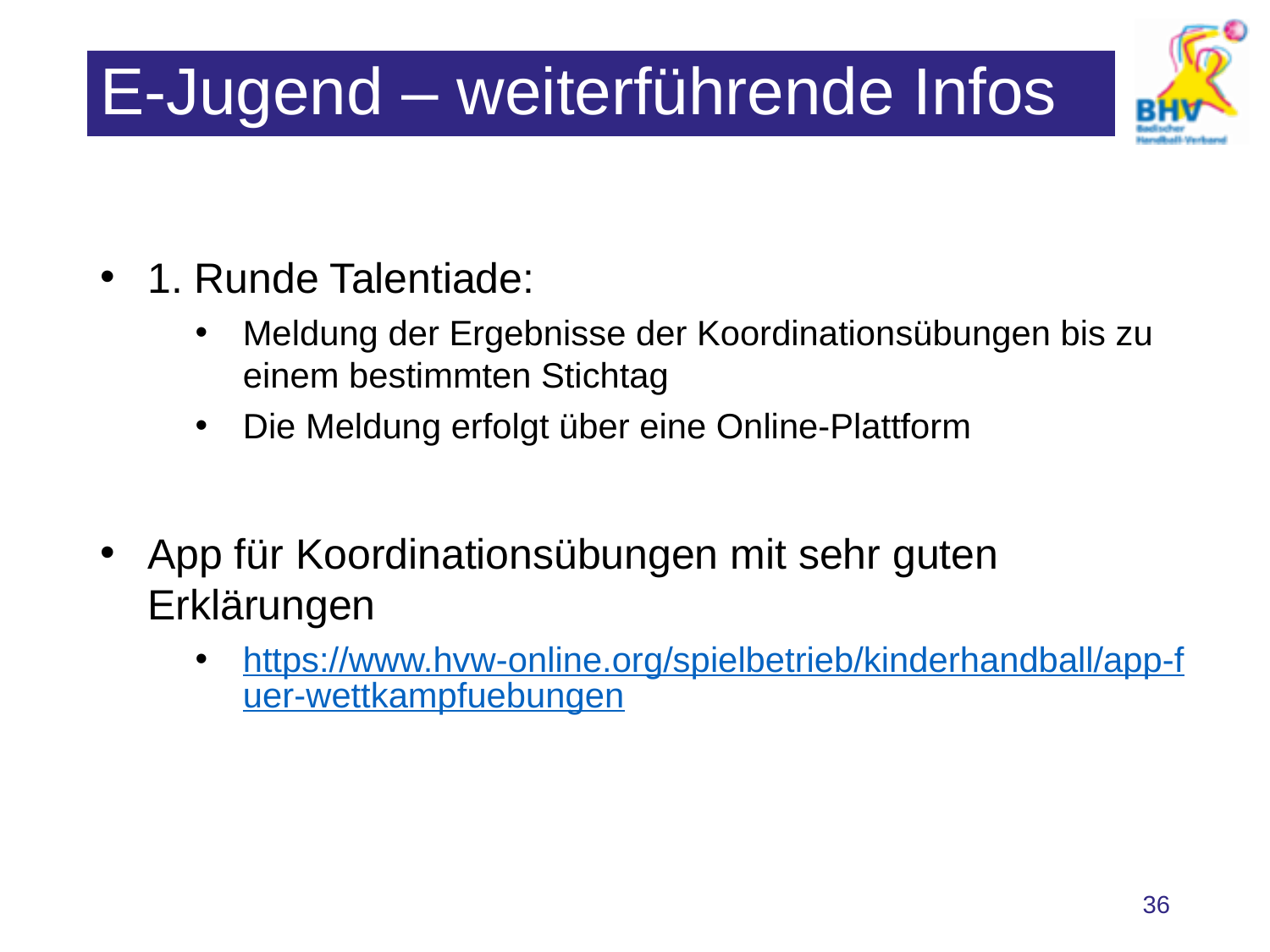

# E-Jugend – weiterführende Infos

1. Runde Talentiade:
Meldung der Ergebnisse der Koordinationsübungen bis zu einem bestimmten Stichtag
Die Meldung erfolgt über eine Online-Plattform

App für Koordinationsübungen mit sehr guten Erklärungen
https://www.hvw-online.org/spielbetrieb/kinderhandball/app-fuer-wettkampfuebungen
36